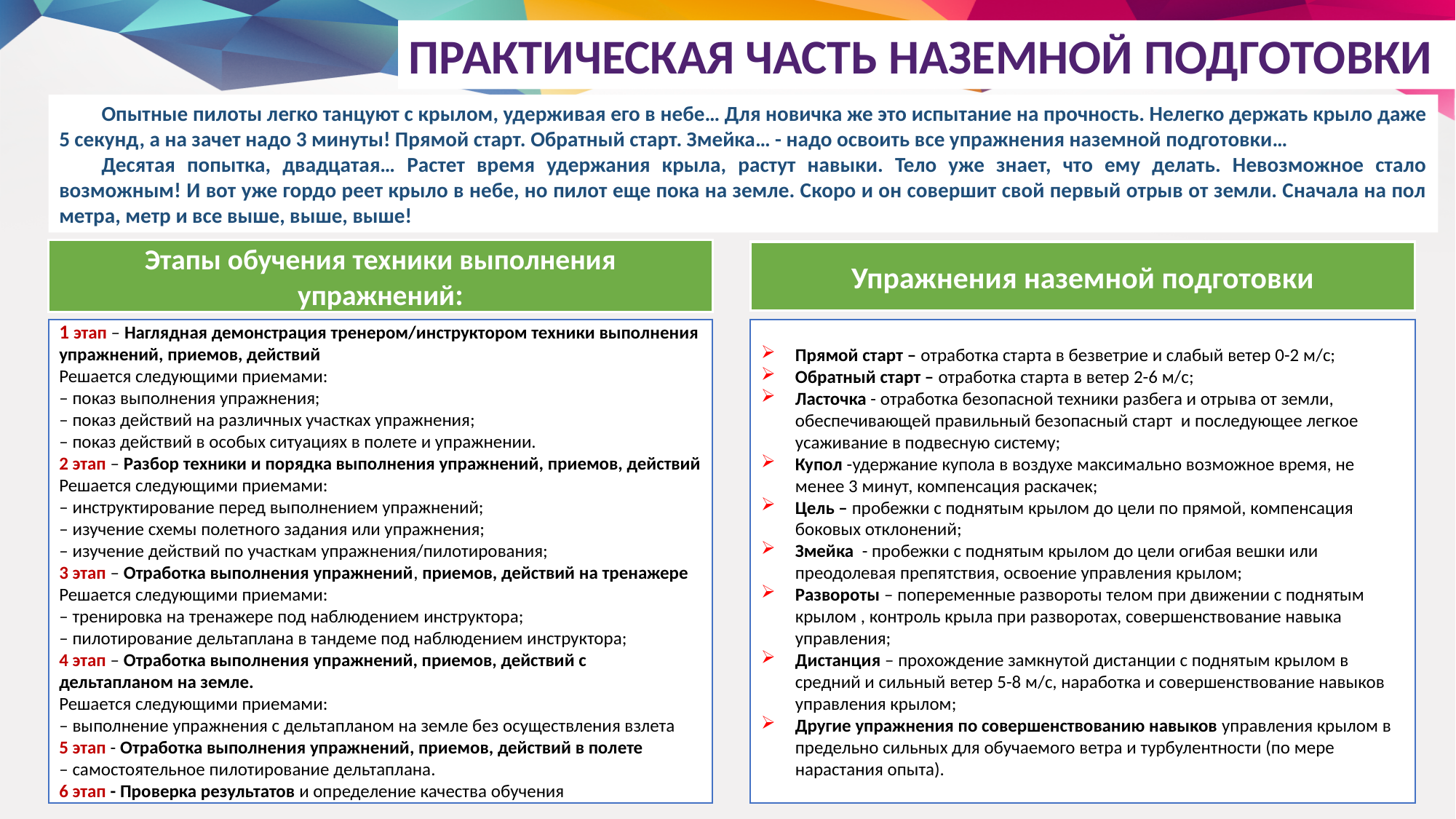

ПРАКТИЧЕСКАЯ ЧАСТЬ НАЗЕМНОЙ ПОДГОТОВКИ
Опытные пилоты легко танцуют с крылом, удерживая его в небе… Для новичка же это испытание на прочность. Нелегко держать крыло даже 5 секунд, а на зачет надо 3 минуты! Прямой старт. Обратный старт. Змейка… - надо освоить все упражнения наземной подготовки…
Десятая попытка, двадцатая… Растет время удержания крыла, растут навыки. Тело уже знает, что ему делать. Невозможное стало возможным! И вот уже гордо реет крыло в небе, но пилот еще пока на земле. Скоро и он совершит свой первый отрыв от земли. Сначала на пол метра, метр и все выше, выше, выше!
Этапы обучения техники выполнения упражнений:
Упражнения наземной подготовки
1 этап – Наглядная демонстрация тренером/инструктором техники выполнения упражнений, приемов, действий
Решается следующими приемами:
– показ выполнения упражнения;
– показ действий на различных участках упражнения;
– показ действий в особых ситуациях в полете и упражнении.
2 этап – Разбор техники и порядка выполнения упражнений, приемов, действий
Решается следующими приемами:
– инструктирование перед выполнением упражнений;
– изучение схемы полетного задания или упражнения;
– изучение действий по участкам упражнения/пилотирования;
3 этап – Отработка выполнения упражнений, приемов, действий на тренажере
Решается следующими приемами:
– тренировка на тренажере под наблюдением инструктора;
– пилотирование дельтаплана в тандеме под наблюдением инструктора;
4 этап – Отработка выполнения упражнений, приемов, действий с дельтапланом на земле.
Решается следующими приемами:
– выполнение упражнения с дельтапланом на земле без осуществления взлета
5 этап - Отработка выполнения упражнений, приемов, действий в полете
– самостоятельное пилотирование дельтаплана.
6 этап - Проверка результатов и определение качества обучения
Прямой старт – отработка старта в безветрие и слабый ветер 0-2 м/с;
Обратный старт – отработка старта в ветер 2-6 м/с;
Ласточка - отработка безопасной техники разбега и отрыва от земли, обеспечивающей правильный безопасный старт  и последующее легкое усаживание в подвесную систему;
Купол -удержание купола в воздухе максимально возможное время, не менее 3 минут, компенсация раскачек;
Цель – пробежки с поднятым крылом до цели по прямой, компенсация боковых отклонений;
Змейка  - пробежки с поднятым крылом до цели огибая вешки или преодолевая препятствия, освоение управления крылом;
Развороты – попеременные развороты телом при движении с поднятым крылом , контроль крыла при разворотах, совершенствование навыка управления;
Дистанция – прохождение замкнутой дистанции с поднятым крылом в средний и сильный ветер 5-8 м/с, наработка и совершенствование навыков управления крылом;
Другие упражнения по совершенствованию навыков управления крылом в предельно сильных для обучаемого ветра и турбулентности (по мере нарастания опыта).
8